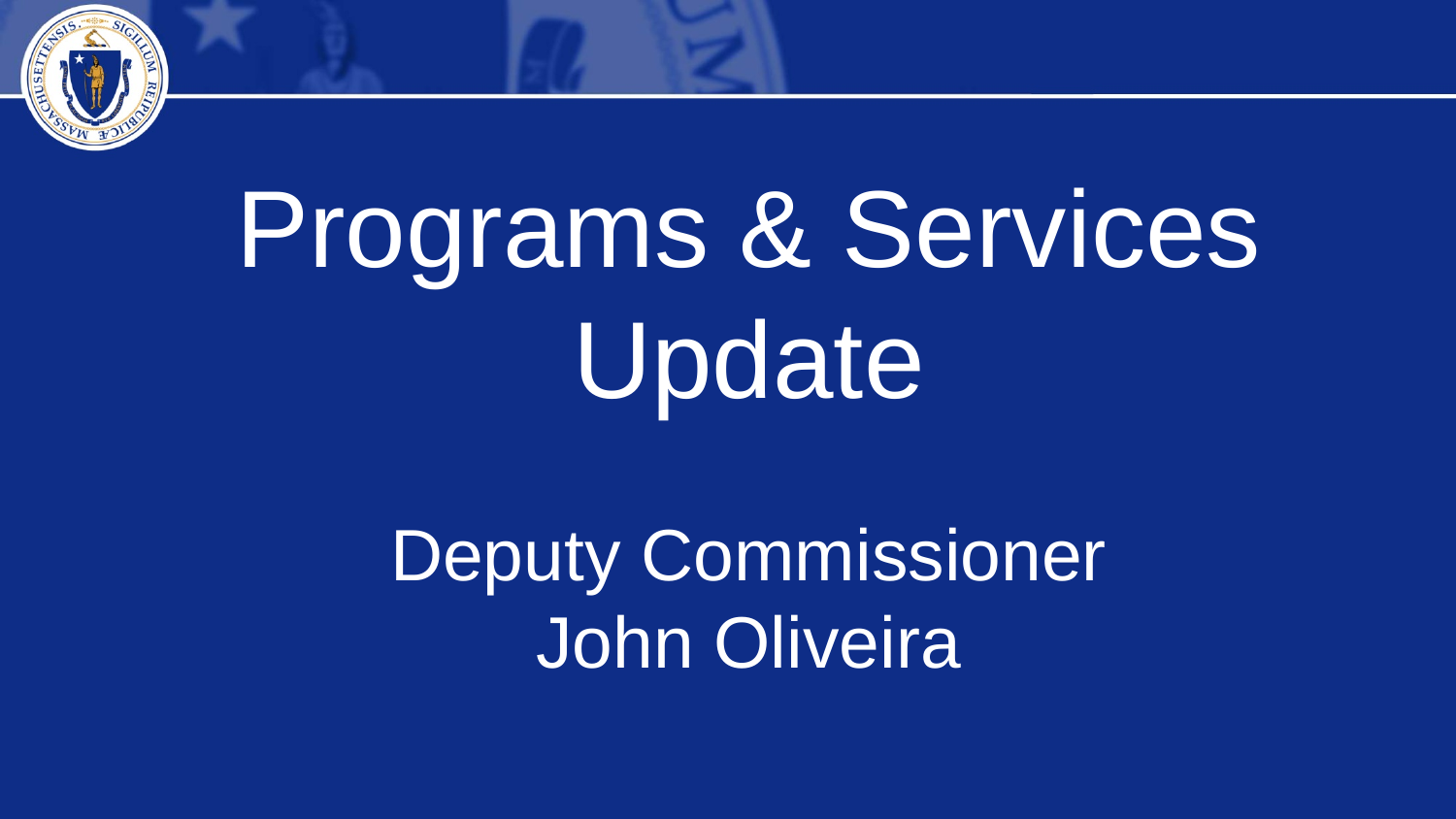

Programs & Services
Update

Deputy Commissioner
John Oliveira